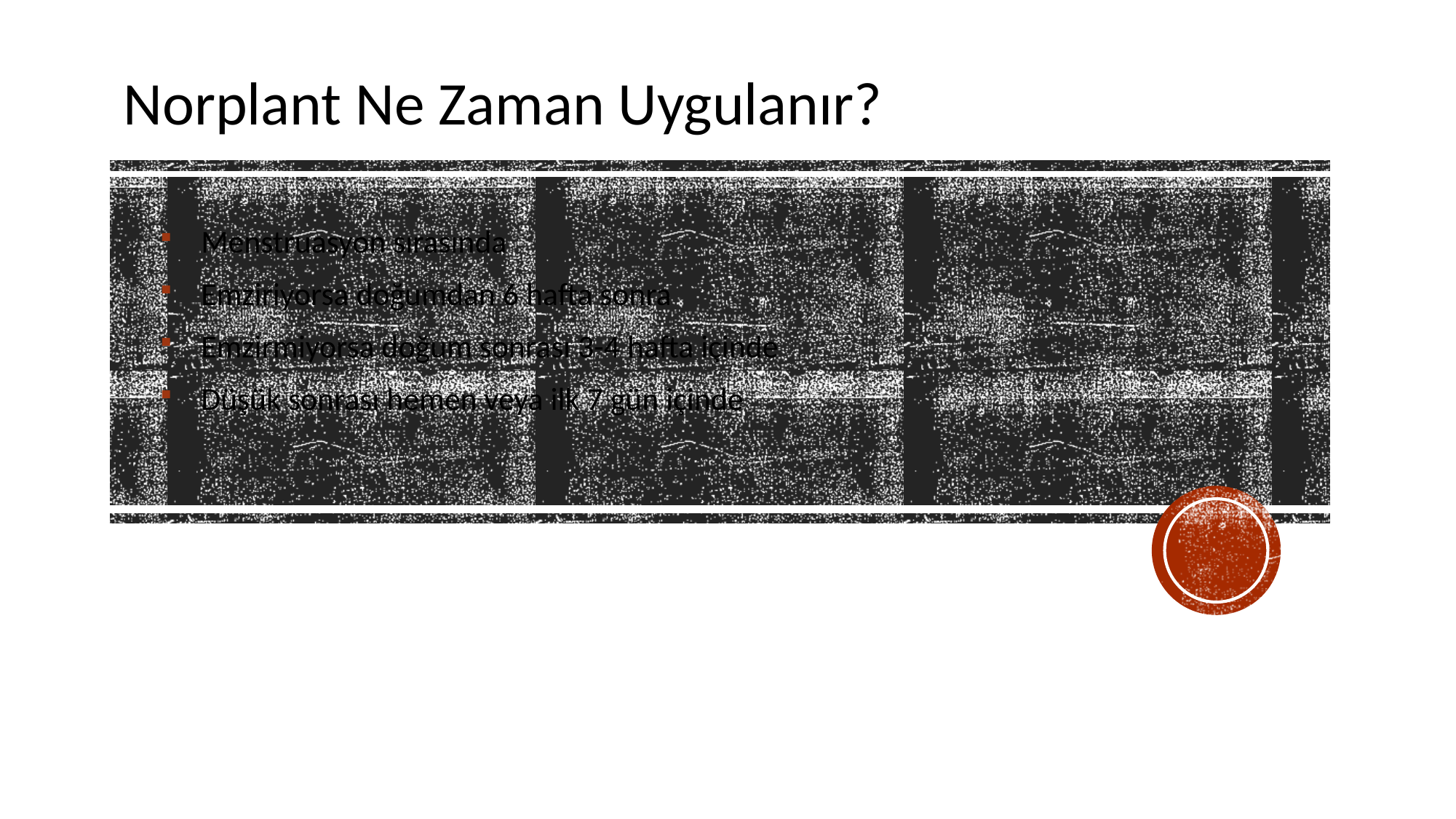

# Norplant Ne Zaman Uygulanır?
Menstruasyon sırasında
Emziriyorsa doğumdan 6 hafta sonra
Emzirmiyorsa doğum sonrası 3-4 hafta içinde
Düşük sonrası hemen veya ilk 7 gün içinde